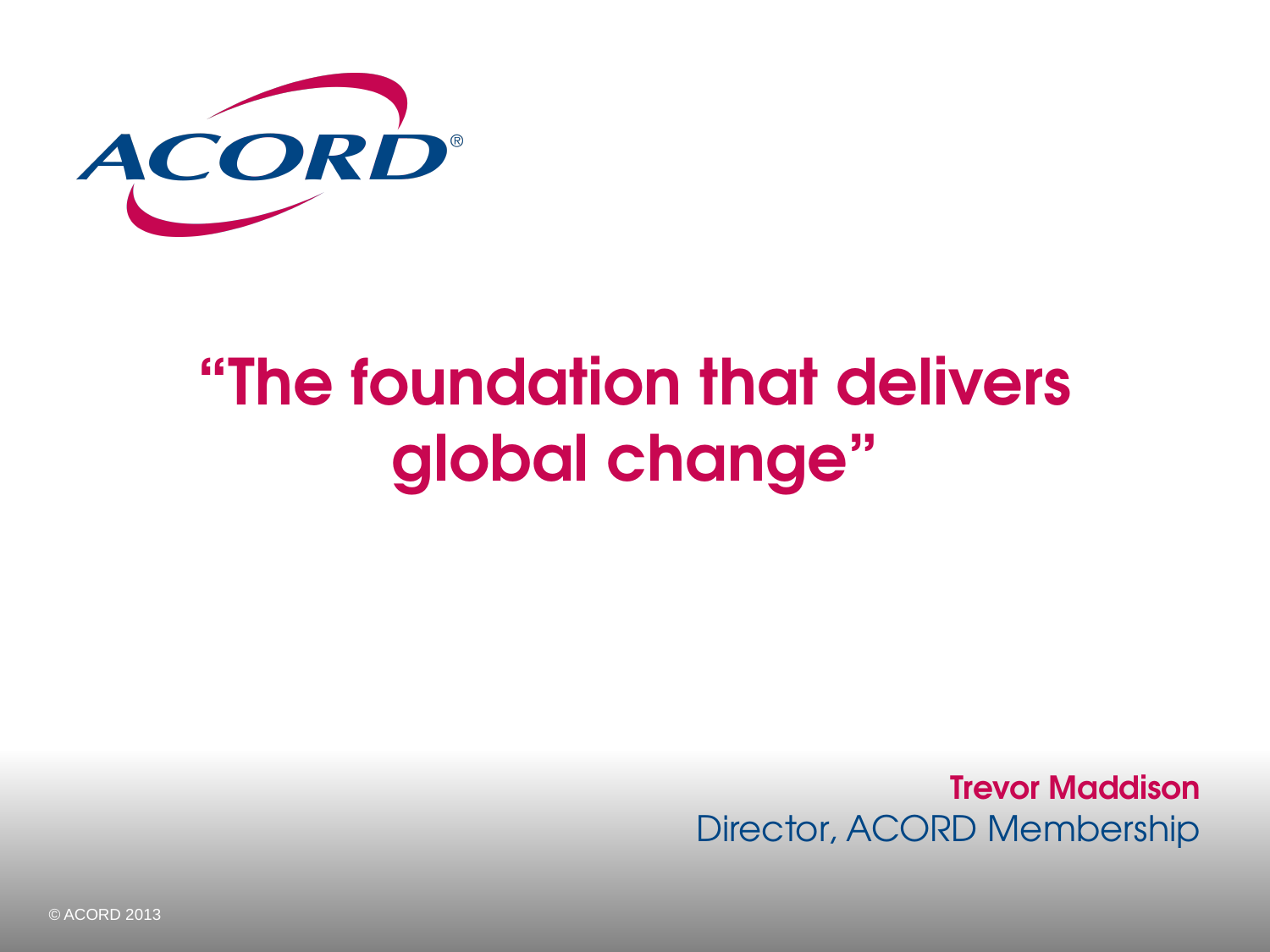

# “The foundation that delivers global change”

Trevor Maddison
Director, ACORD Membership